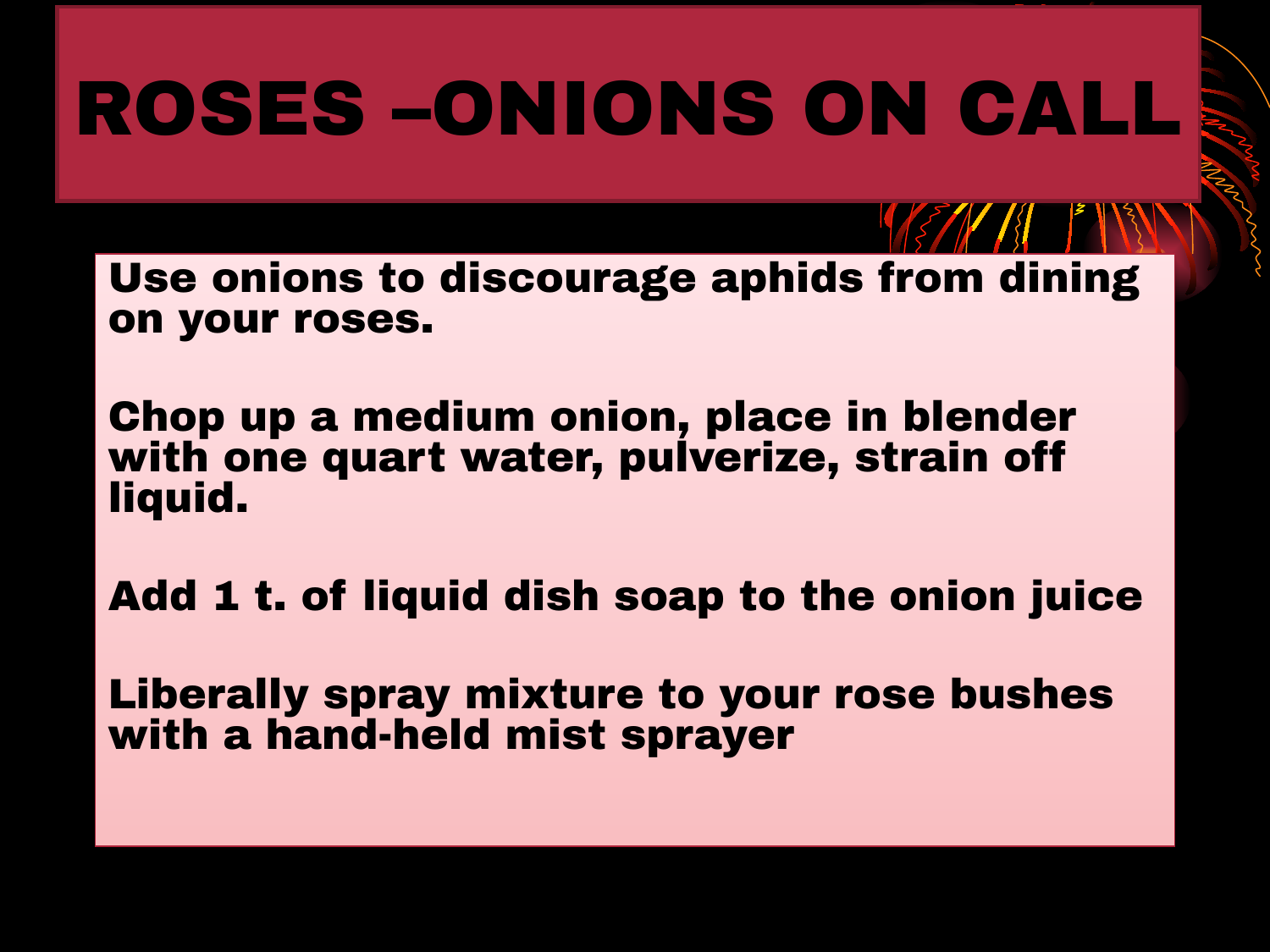

ROSES –ONIONS ON CALL
Use onions to discourage aphids from dining on your roses.

Chop up a medium onion, place in blender with one quart water, pulverize, strain off liquid.

Add 1 t. of liquid dish soap to the onion juice

Liberally spray mixture to your rose bushes with a hand-held mist sprayer